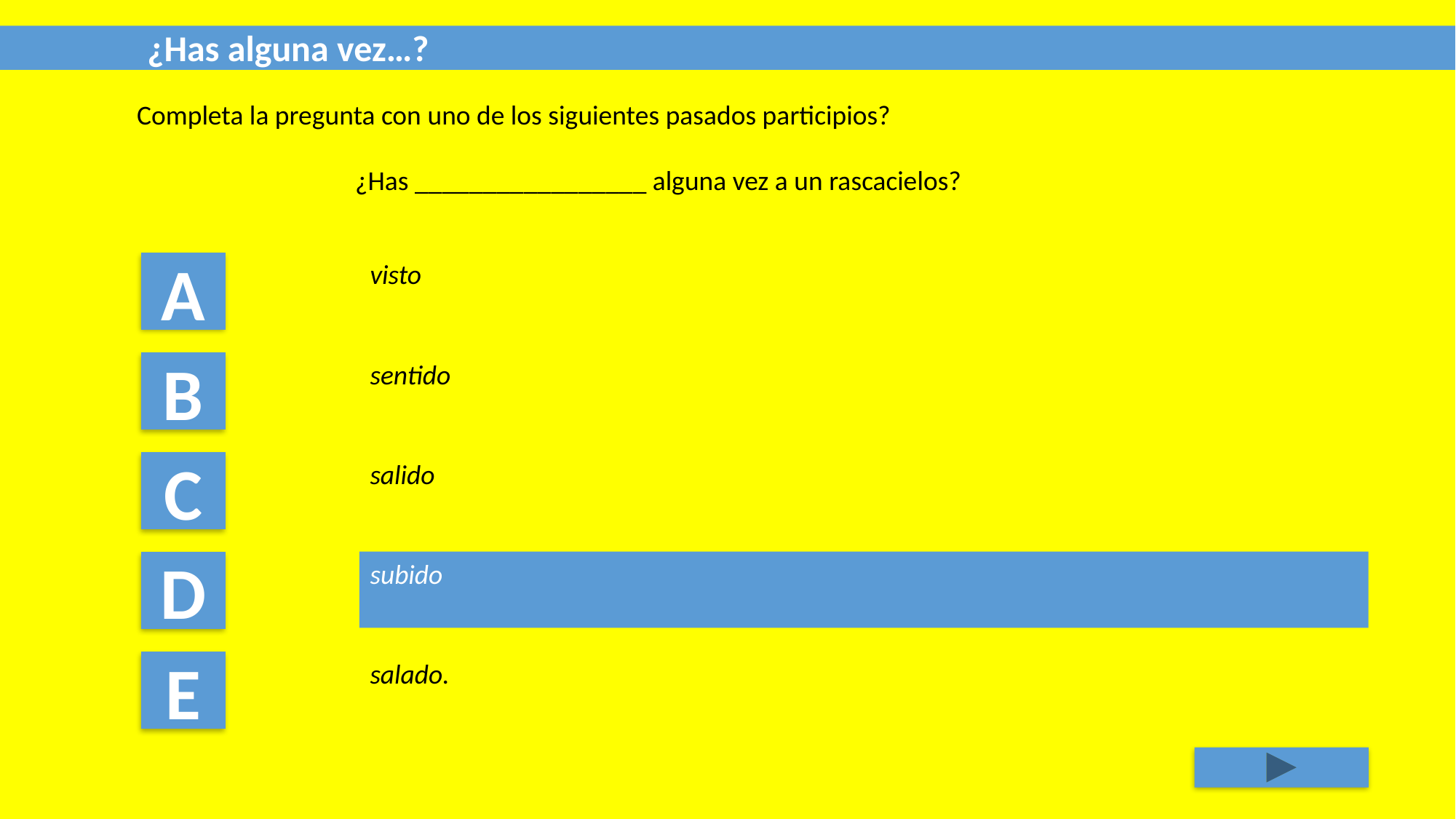

¿Has alguna vez…?

Completa la pregunta con uno de los siguientes pasados participios?

		¿Has _________________ alguna vez a un rascacielos?
visto

A
B
sentido

salido

C
D
subido

salado.

E